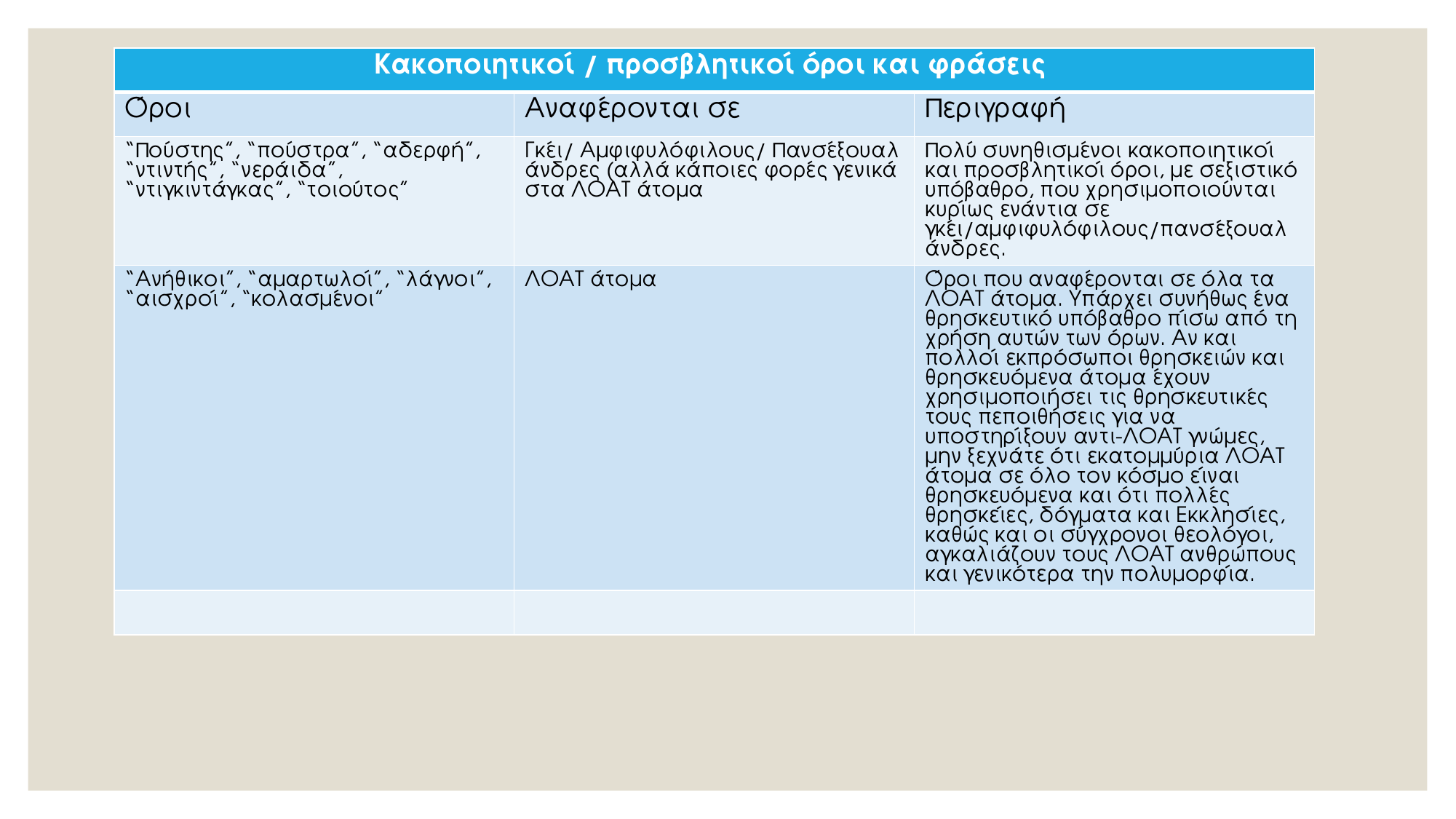

| Κακοποιητικοί / προσβλητικοί όροι και φράσεις |  |  |
| --- | --- | --- |
| Όροι | Αναφέρονται σε | Περιγραφή |
| “Πούστης”, “πούστρα”, “αδερφή”, “ντιντής”, “νεράιδα”, “ντιγκιντάγκας”, “τοιούτος” | Γκέι/ Αμφιφυλόφιλους/ Πανσέξουαλ άνδρες (αλλά κάποιες φορές γενικά στα ΛΟΑΤ άτομα | Πολύ συνηθισμένοι κακοποιητικοί και προσβλητικοί όροι, με σεξιστικό υπόβαθρο, που χρησιμοποιούνται κυρίως ενάντια σε γκέι/αμφιφυλόφιλους/πανσέξουαλ άνδρες. |
| “Ανήθικοι”, “αμαρτωλοί”, “λάγνοι”, “αισχροί”, “κολασμένοι” | ΛΟΑΤ άτομα | Όροι που αναφέρονται σε όλα τα ΛΟΑΤ άτομα. Υπάρχει συνήθως ένα θρησκευτικό υπόβαθρο πίσω από τη χρήση αυτών των όρων. Αν και πολλοί εκπρόσωποι θρησκειών και θρησκευόμενα άτομα έχουν χρησιμοποιήσει τις θρησκευτικές τους πεποιθήσεις για να υποστηρίξουν αντι-ΛΟΑΤ γνώμες, μην ξεχνάτε ότι εκατομμύρια ΛΟΑΤ άτομα σε όλο τον κόσμο είναι θρησκευόμενα και ότι πολλές θρησκείες, δόγματα και Εκκλησίες, καθώς και οι σύγχρονοι θεολόγοι, αγκαλιάζουν τους ΛΟΑΤ ανθρώπους και γενικότερα την πολυμορφία. |
|  |  |  |